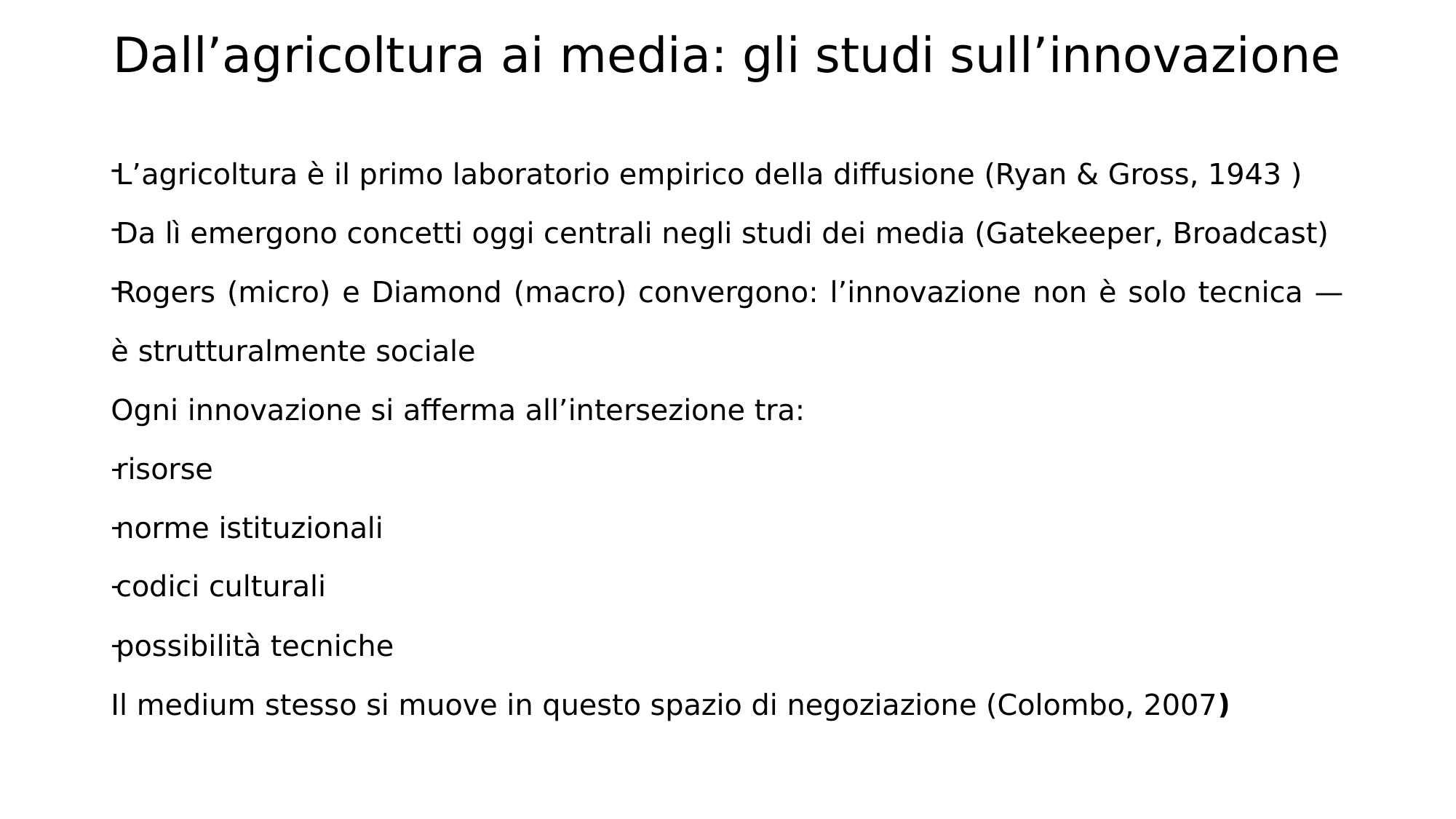

# Dall’agricoltura ai media: gli studi sull’innovazione
L’agricoltura è il primo laboratorio empirico della diffusione (Ryan & Gross, 1943 )
Da lì emergono concetti oggi centrali negli studi dei media (Gatekeeper, Broadcast)
Rogers (micro) e Diamond (macro) convergono: l’innovazione non è solo tecnica — è strutturalmente sociale
Ogni innovazione si afferma all’intersezione tra:
risorse
norme istituzionali
codici culturali
possibilità tecniche
Il medium stesso si muove in questo spazio di negoziazione (Colombo, 2007)